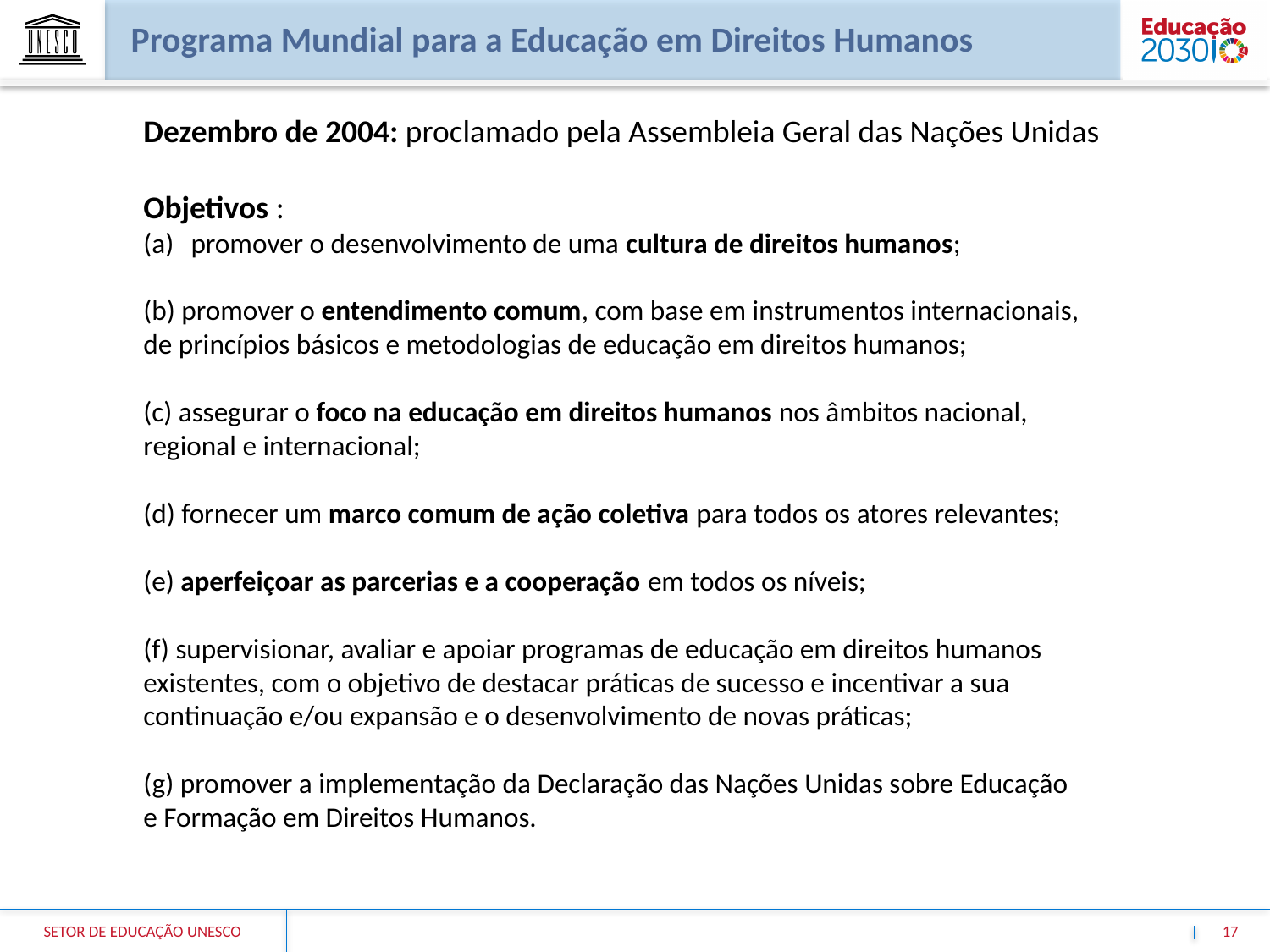

Programa Mundial para a Educação em Direitos Humanos
Dezembro de 2004: proclamado pela Assembleia Geral das Nações Unidas

Objetivos :
promover o desenvolvimento de uma cultura de direitos humanos;

(b) promover o entendimento comum, com base em instrumentos internacionais,
de princípios básicos e metodologias de educação em direitos humanos;

(c) assegurar o foco na educação em direitos humanos nos âmbitos nacional,
regional e internacional;

(d) fornecer um marco comum de ação coletiva para todos os atores relevantes;

(e) aperfeiçoar as parcerias e a cooperação em todos os níveis;

(f) supervisionar, avaliar e apoiar programas de educação em direitos humanos
existentes, com o objetivo de destacar práticas de sucesso e incentivar a sua
continuação e/ou expansão e o desenvolvimento de novas práticas;

(g) promover a implementação da Declaração das Nações Unidas sobre Educação
e Formação em Direitos Humanos.